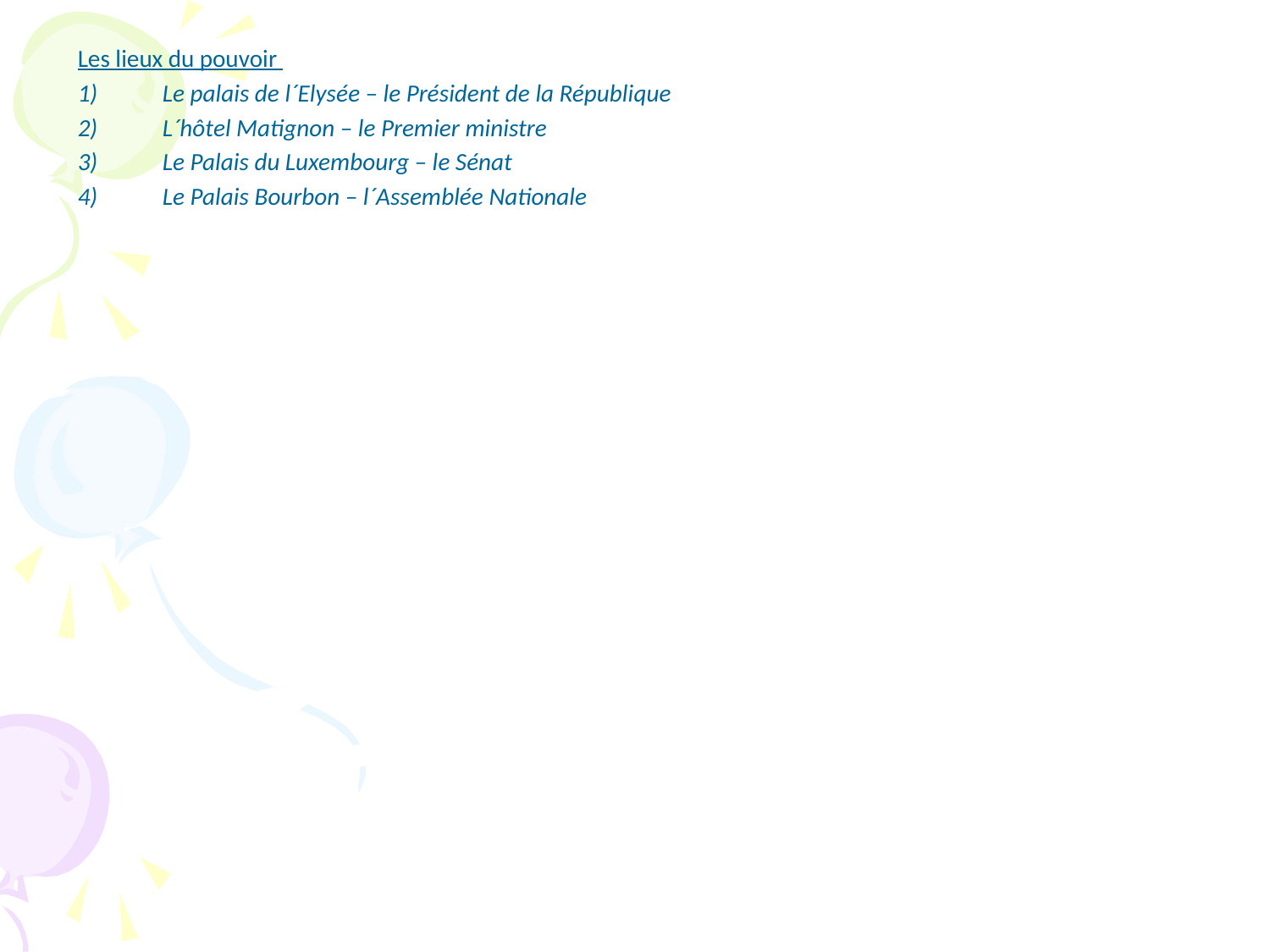

Les lieux du pouvoir
Le palais de l´Elysée – le Président de la République
L´hôtel Matignon – le Premier ministre
Le Palais du Luxembourg – le Sénat
Le Palais Bourbon – l´Assemblée Nationale